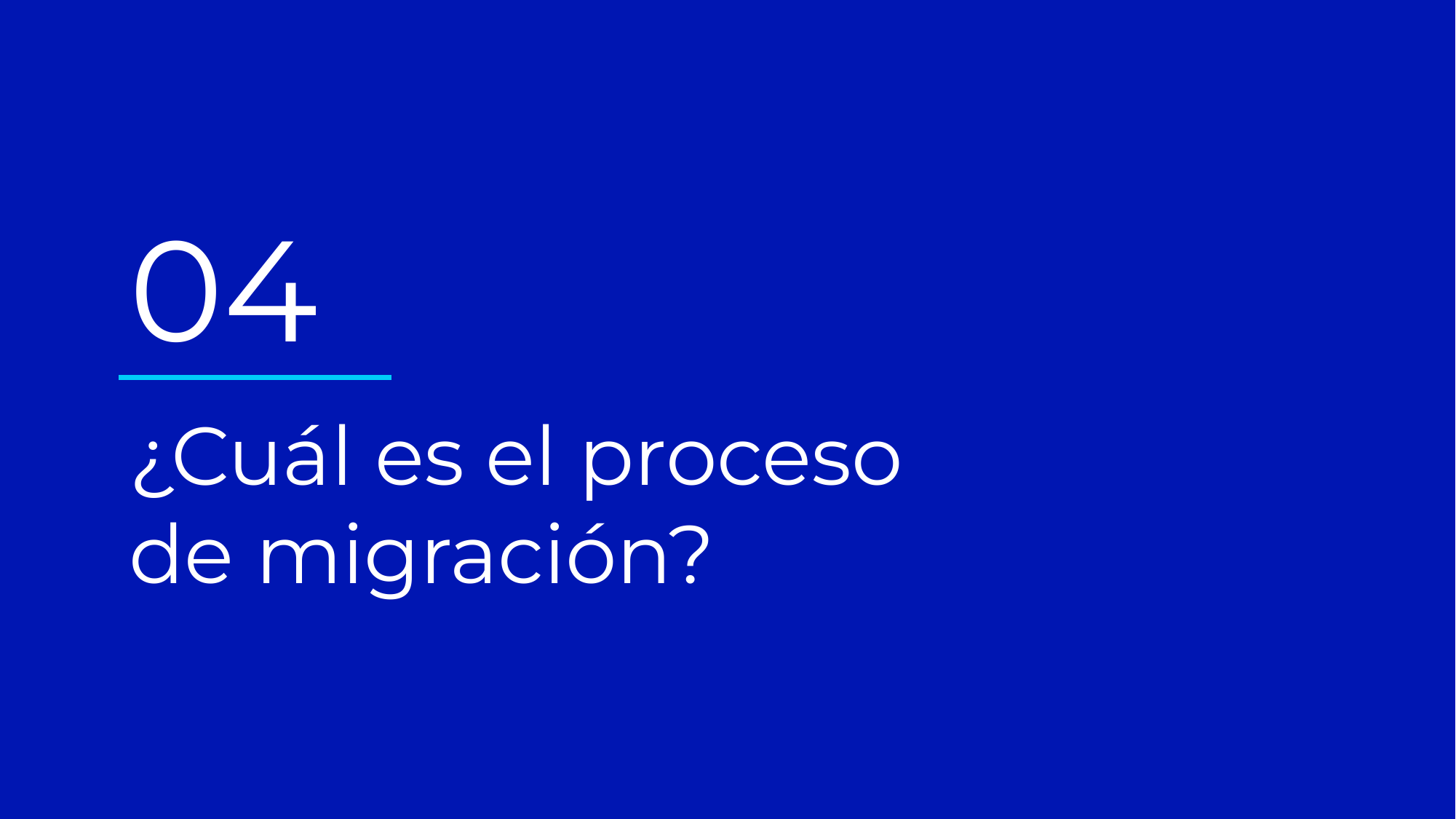

04
¿Cuál es el proceso de migración?